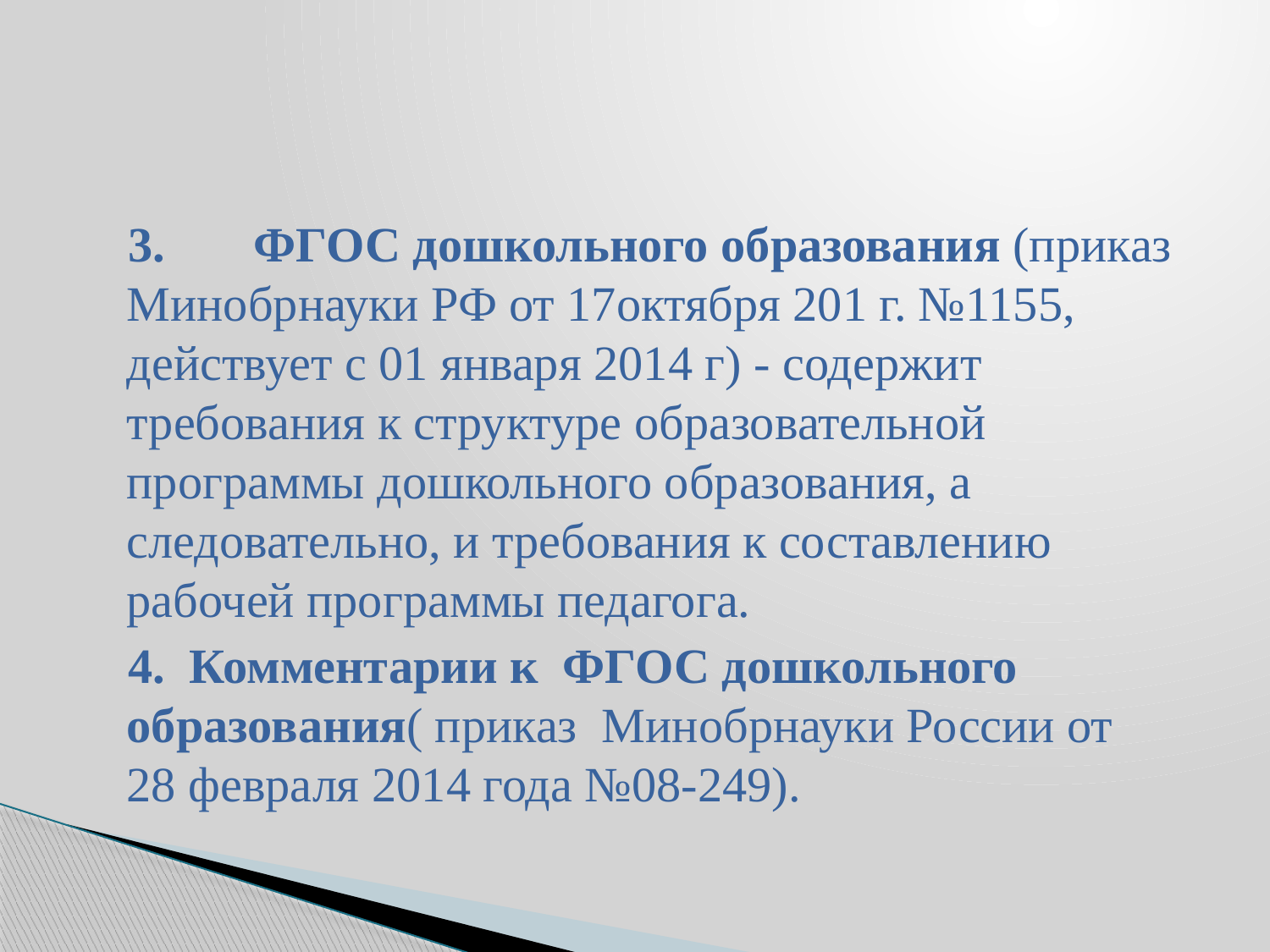

#
   3.	ФГОС дошкольного образования (приказ Минобрнауки РФ от 17октября 201 г. №1155, действует с 01 января 2014 г) - содержит требования к структуре образовательной программы дошкольного образования, а
следовательно, и требования к составлению рабочей программы педагога.
   4.  Комментарии к  ФГОС дошкольного образования( приказ  Минобрнауки России от   28 февраля 2014 года №08-249).